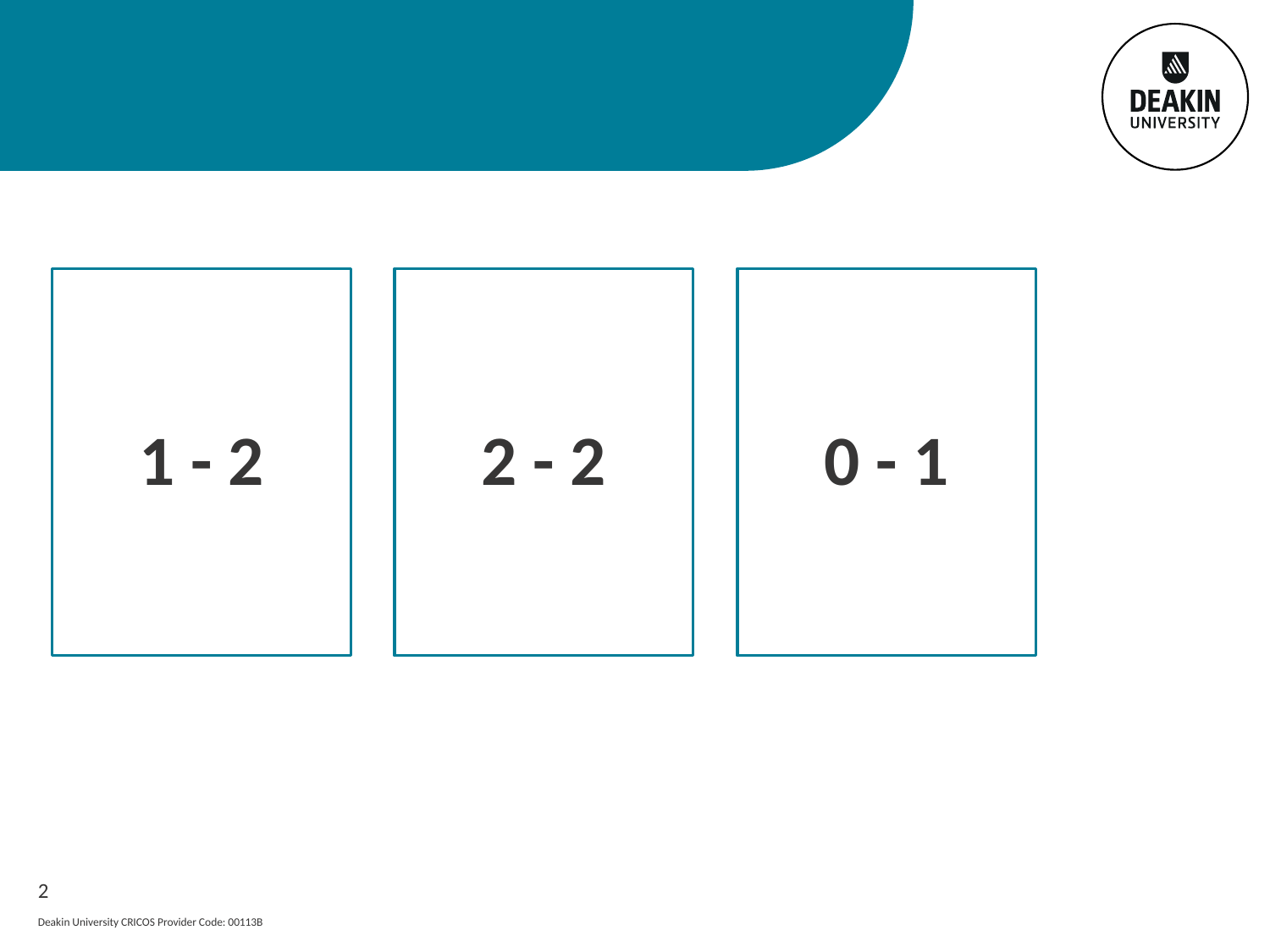

#

1 - 2

2 - 2

0 - 1
2
Deakin University CRICOS Provider Code: 00113B